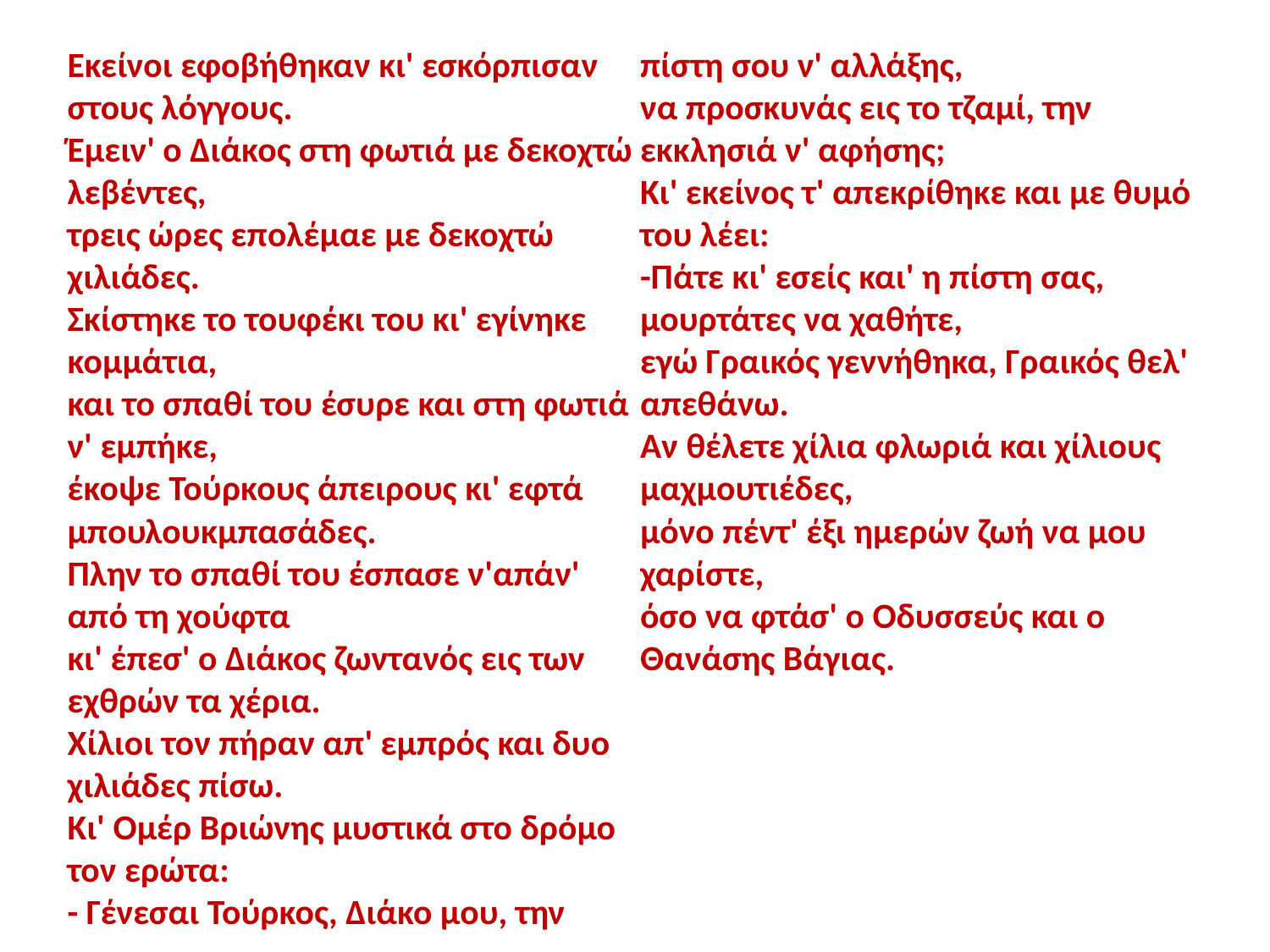

Εκείνοι εφοβήθηκαν κι' εσκόρπισαν στους λόγγους.
Έμειν' ο Διάκος στη φωτιά με δεκοχτώ λεβέντες,
τρεις ώρες επολέμαε με δεκοχτώ χιλιάδες.
Σκίστηκε το τουφέκι του κι' εγίνηκε κομμάτια,
και το σπαθί του έσυρε και στη φωτιά ν' εμπήκε,
έκοψε Τούρκους άπειρους κι' εφτά μπουλουκμπασάδες.
Πλην το σπαθί του έσπασε ν'απάν' από τη χούφτα
κι' έπεσ' ο Διάκος ζωντανός εις των εχθρών τα χέρια.
Χίλιοι τον πήραν απ' εμπρός και δυο χιλιάδες πίσω.
Κι' Ομέρ Βριώνης μυστικά στο δρόμο τον ερώτα:
- Γένεσαι Τούρκος, Διάκο μου, την πίστη σου ν' αλλάξης,
να προσκυνάς εις το τζαμί, την εκκλησιά ν' αφήσης;
Κι' εκείνος τ' απεκρίθηκε και με θυμό του λέει:
-Πάτε κι' εσείς και' η πίστη σας, μουρτάτες να χαθήτε,
εγώ Γραικός γεννήθηκα, Γραικός θελ' απεθάνω.
Αν θέλετε χίλια φλωριά και χίλιους μαχμουτιέδες,
μόνο πέντ' έξι ημερών ζωή να μου χαρίστε,
όσο να φτάσ' ο Οδυσσεύς και ο Θανάσης Βάγιας.